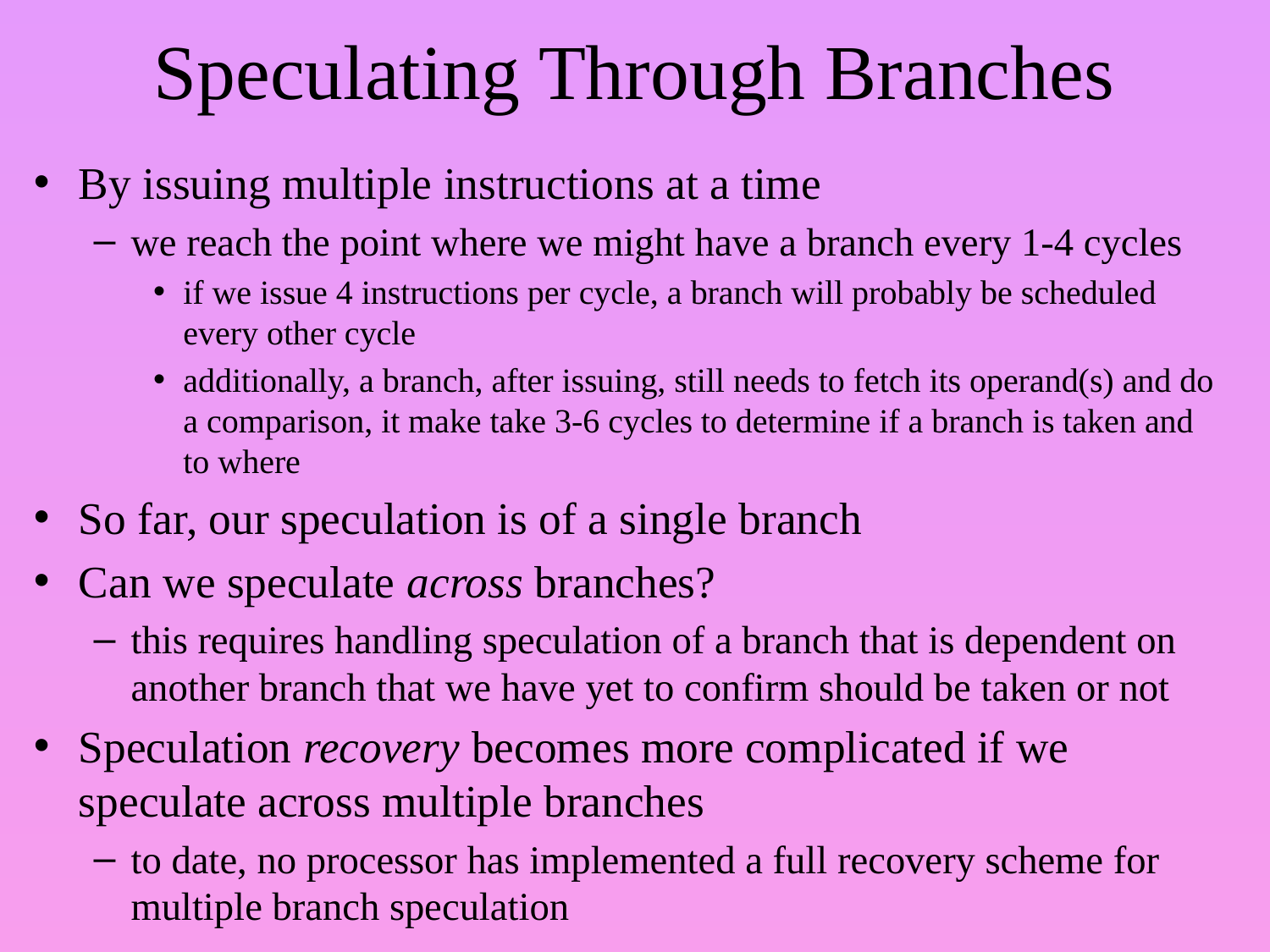

# Speculating Through Branches
By issuing multiple instructions at a time
we reach the point where we might have a branch every 1-4 cycles
if we issue 4 instructions per cycle, a branch will probably be scheduled every other cycle
additionally, a branch, after issuing, still needs to fetch its operand(s) and do a comparison, it make take 3-6 cycles to determine if a branch is taken and to where
So far, our speculation is of a single branch
Can we speculate across branches?
this requires handling speculation of a branch that is dependent on another branch that we have yet to confirm should be taken or not
Speculation recovery becomes more complicated if we speculate across multiple branches
to date, no processor has implemented a full recovery scheme for multiple branch speculation